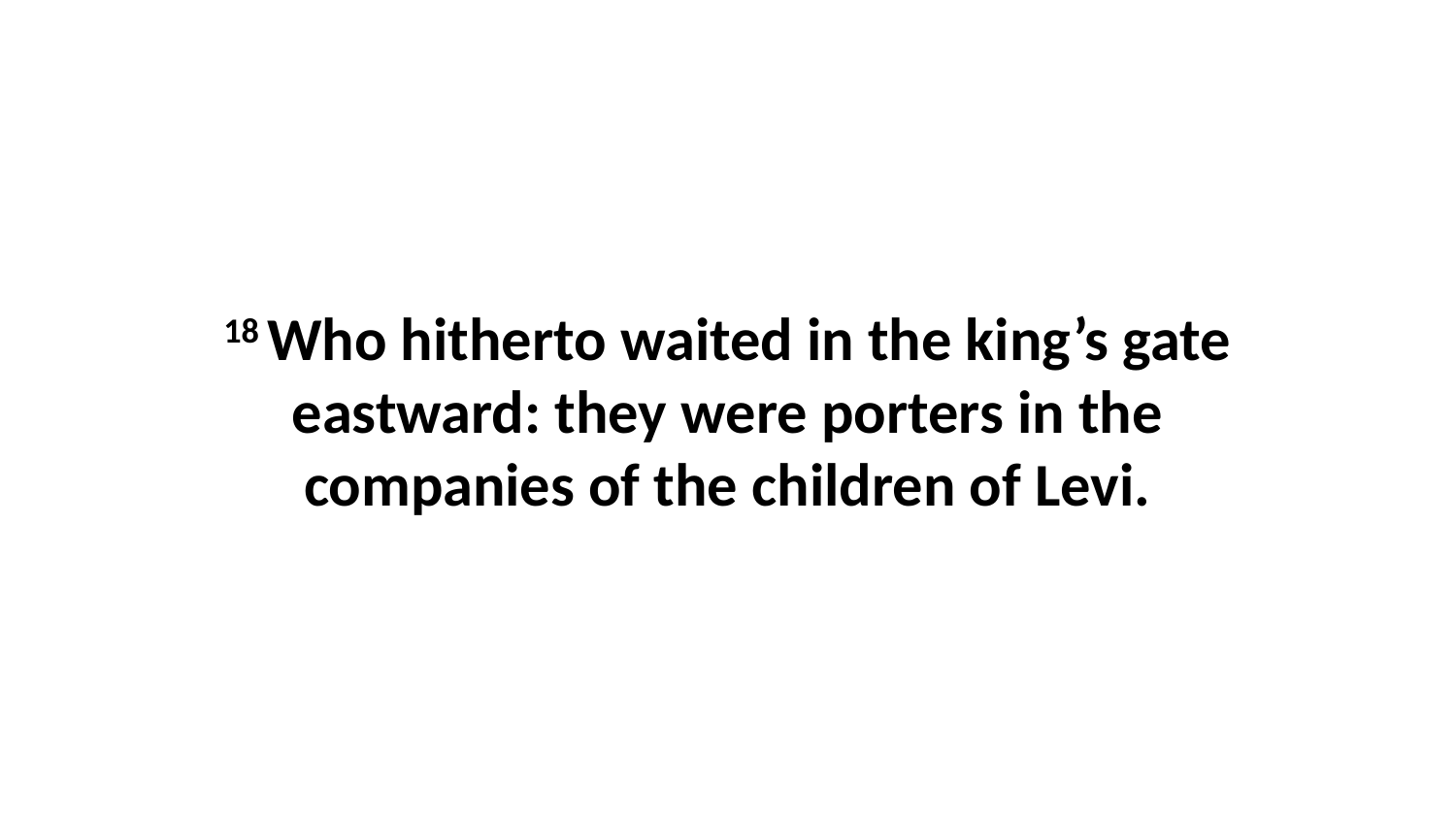

18 Who hitherto waited in the king’s gate eastward: they were porters in the companies of the children of Levi.